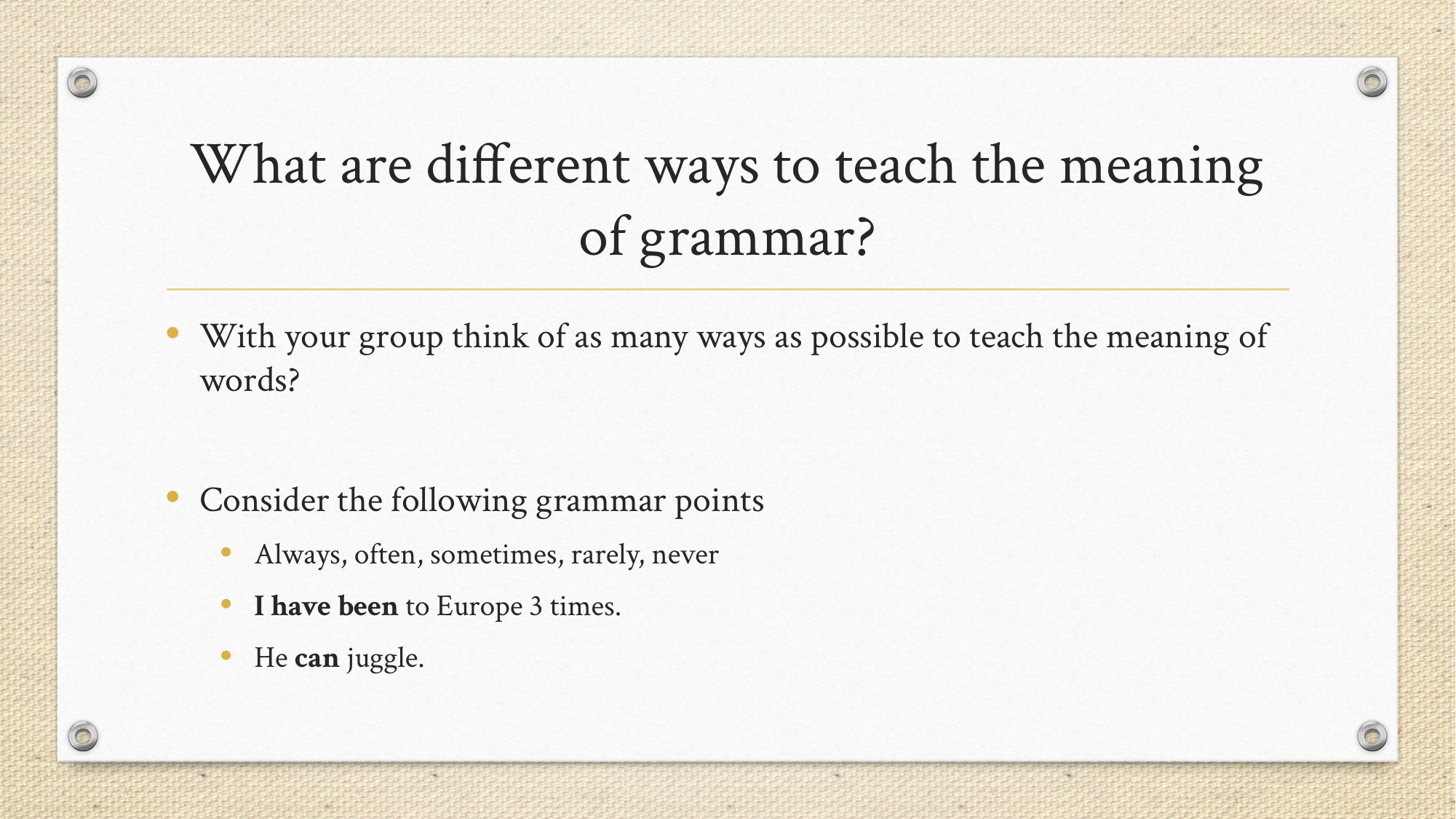

# What are different ways to teach the meaning of grammar?
With your group think of as many ways as possible to teach the meaning of words?

Consider the following grammar points
Always, often, sometimes, rarely, never
I have been to Europe 3 times.
He can juggle.